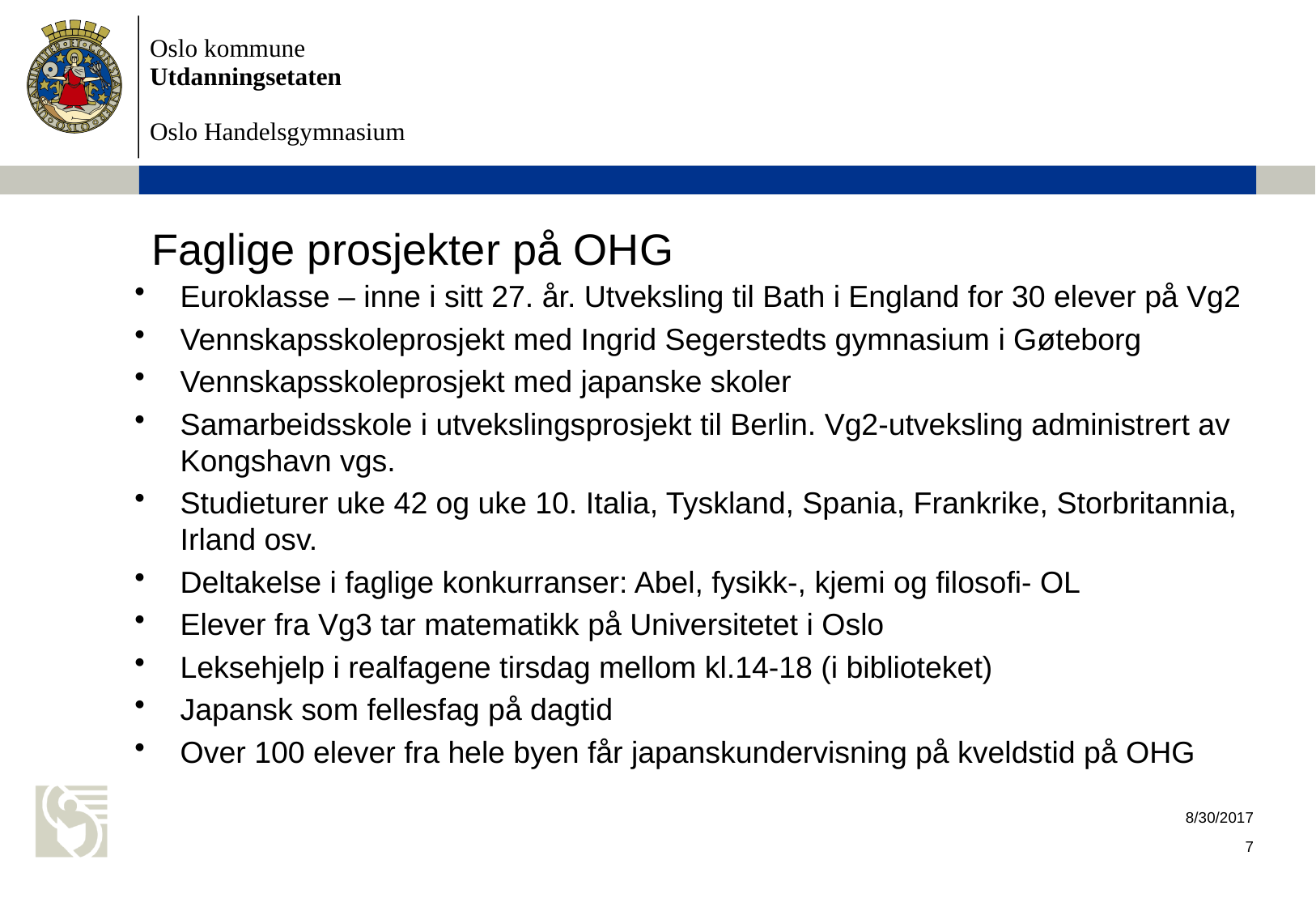

# Faglige prosjekter på OHG
Euroklasse – inne i sitt 27. år. Utveksling til Bath i England for 30 elever på Vg2
Vennskapsskoleprosjekt med Ingrid Segerstedts gymnasium i Gøteborg
Vennskapsskoleprosjekt med japanske skoler
Samarbeidsskole i utvekslingsprosjekt til Berlin. Vg2-utveksling administrert av Kongshavn vgs.
Studieturer uke 42 og uke 10. Italia, Tyskland, Spania, Frankrike, Storbritannia, Irland osv.
Deltakelse i faglige konkurranser: Abel, fysikk-, kjemi og filosofi- OL
Elever fra Vg3 tar matematikk på Universitetet i Oslo
Leksehjelp i realfagene tirsdag mellom kl.14-18 (i biblioteket)
Japansk som fellesfag på dagtid
Over 100 elever fra hele byen får japanskundervisning på kveldstid på OHG

8/30/2017
7